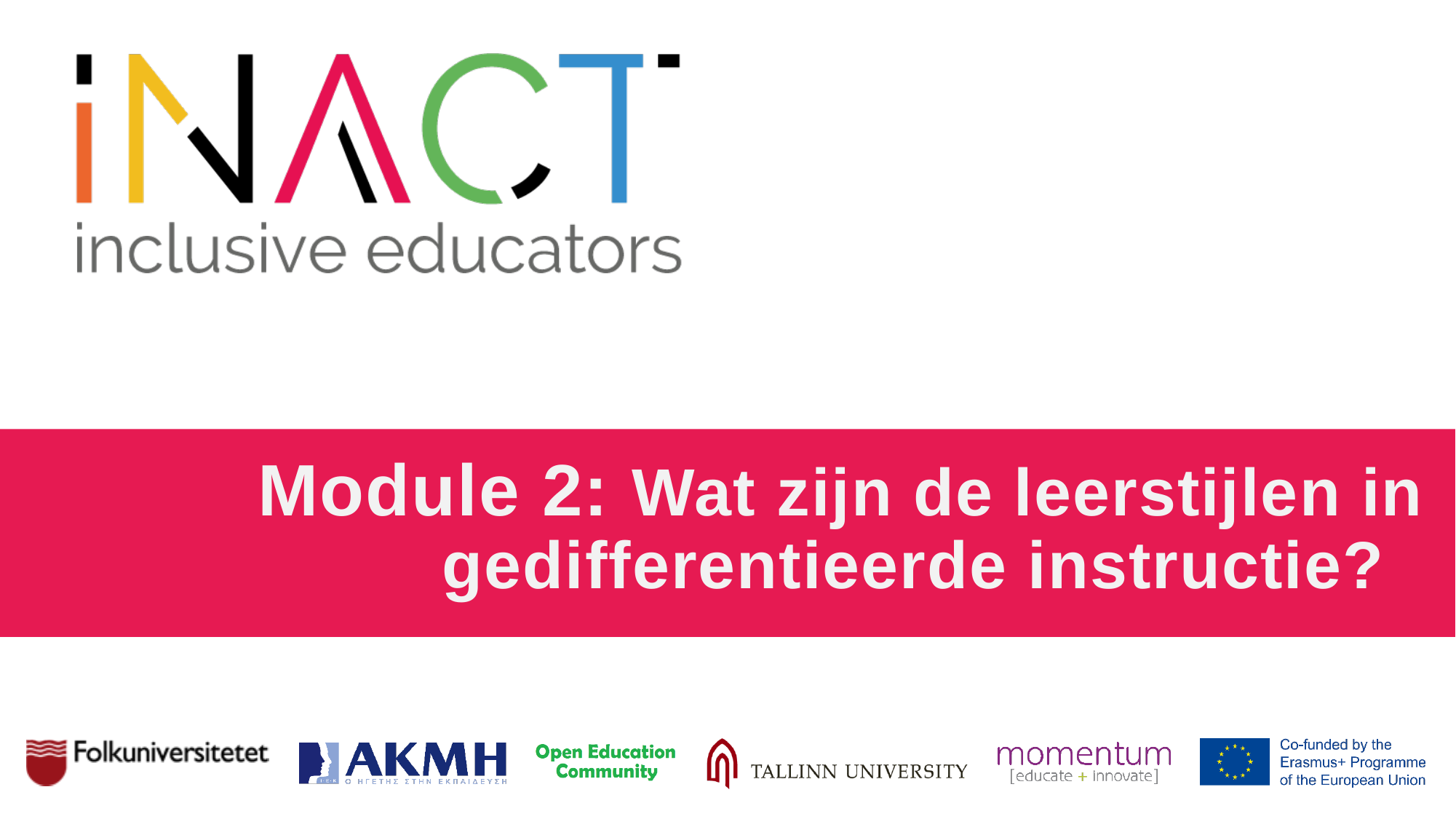

# Module 2: Wat zijn de leerstijlen in gedifferentieerde instructie?